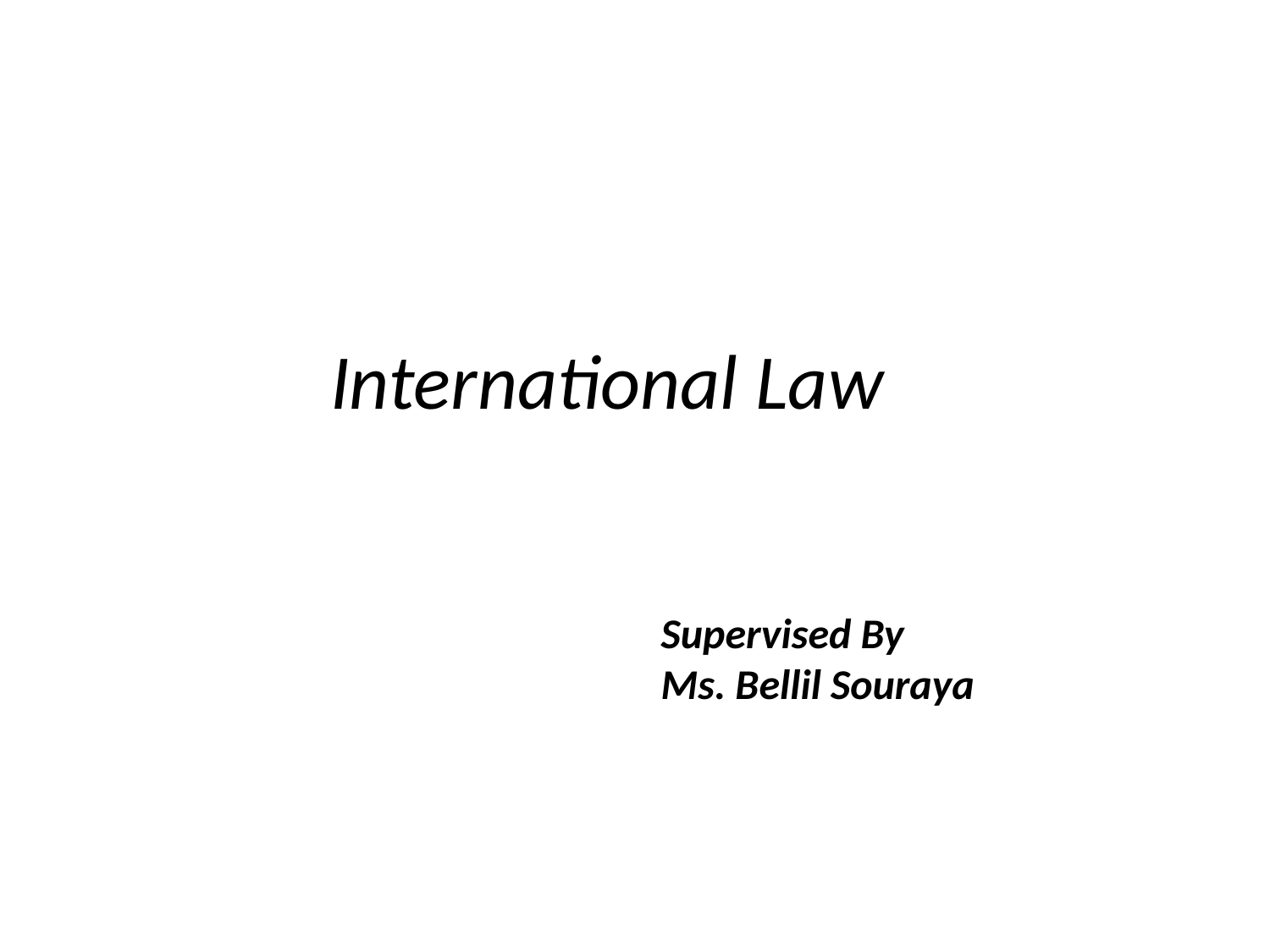

# International Law
Supervised By
Ms. Bellil Souraya